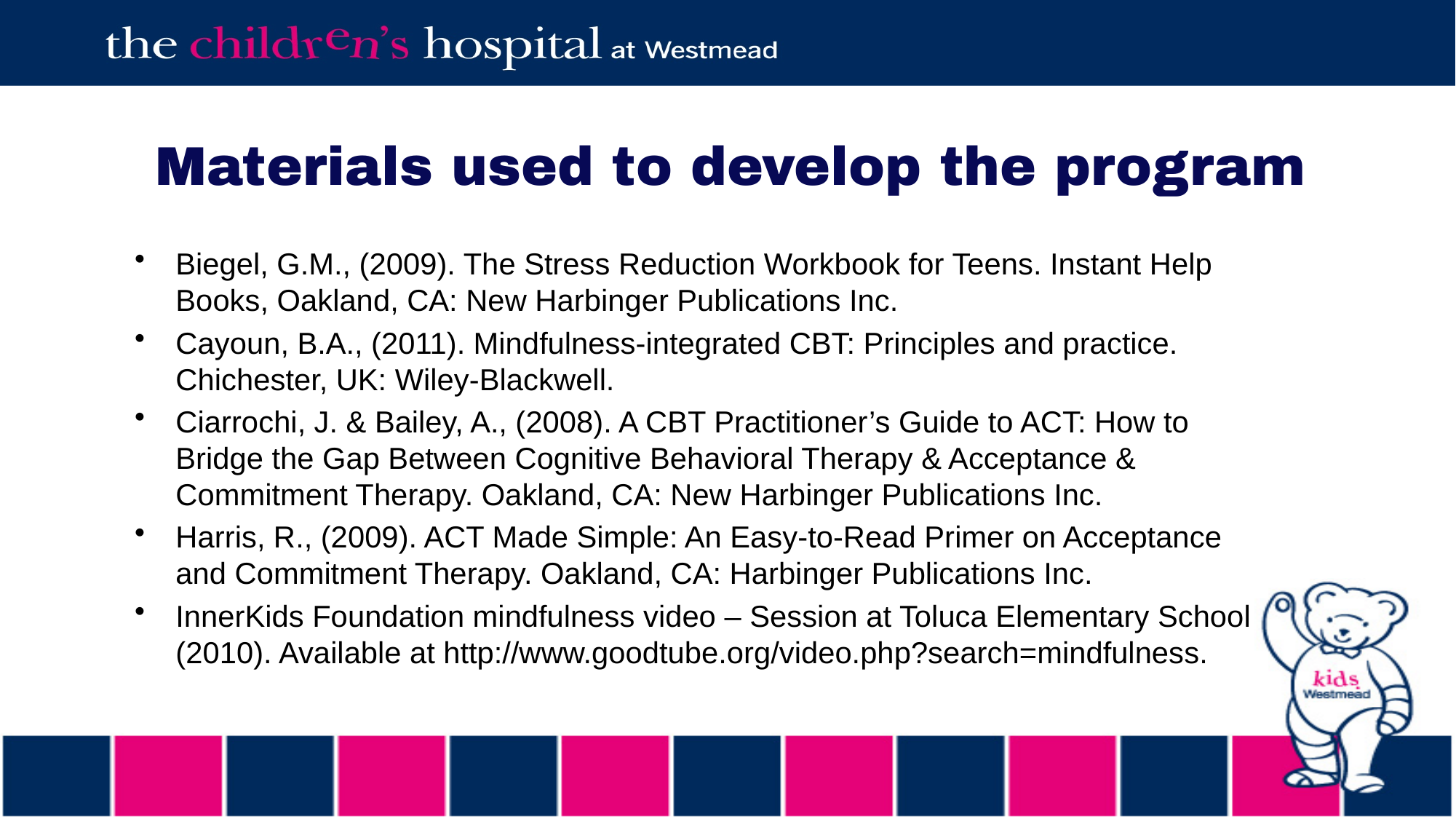

# Materials used to develop the program
Biegel, G.M., (2009). The Stress Reduction Workbook for Teens. Instant Help Books, Oakland, CA: New Harbinger Publications Inc.
Cayoun, B.A., (2011). Mindfulness-integrated CBT: Principles and practice. Chichester, UK: Wiley-Blackwell.
Ciarrochi, J. & Bailey, A., (2008). A CBT Practitioner’s Guide to ACT: How to Bridge the Gap Between Cognitive Behavioral Therapy & Acceptance & Commitment Therapy. Oakland, CA: New Harbinger Publications Inc.
Harris, R., (2009). ACT Made Simple: An Easy-to-Read Primer on Acceptance and Commitment Therapy. Oakland, CA: Harbinger Publications Inc.
InnerKids Foundation mindfulness video – Session at Toluca Elementary School (2010). Available at http://www.goodtube.org/video.php?search=mindfulness.